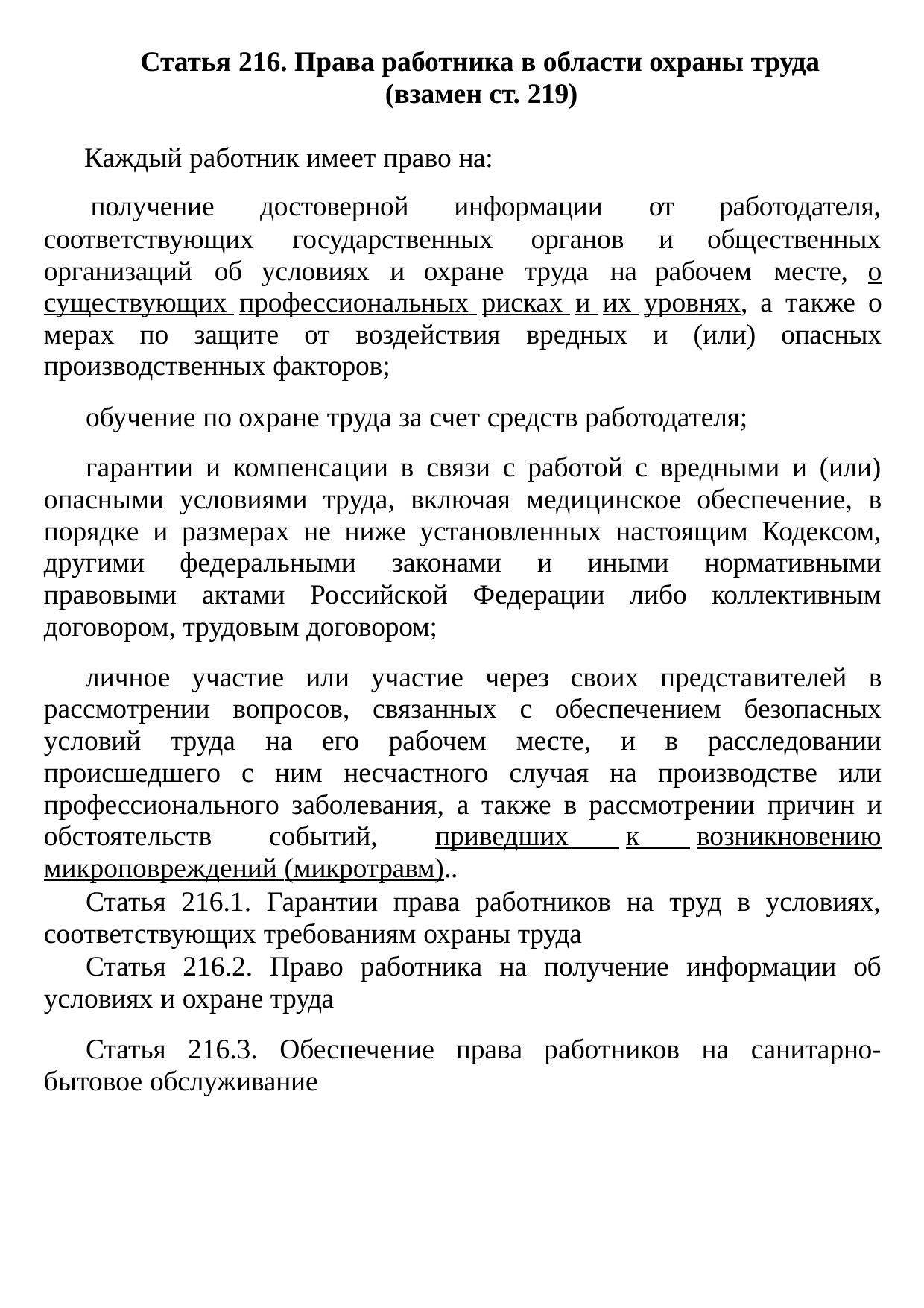

Статья 216. Права работника в области охраны труда (взамен ст. 219)

Каждый работник имеет право на:
получение	достоверной	информации	от	работодателя,
и	общественных
соответствующих	государственных	органов
организаций	об	условиях	и	охране	труда	на
рабочем	месте,	о
существующих профессиональных рисках и их уровнях, а также о мерах  по  защите  от  воздействия  вредных  и  (или)  опасных производственных факторов;
обучение по охране труда за счет средств работодателя;
гарантии и компенсации в связи с работой с вредными и (или) опасными условиями труда, включая медицинское обеспечение, в порядке и размерах не ниже установленных настоящим Кодексом, другими   федеральными   законами   и   иными   нормативными правовыми  актами  Российской  Федерации  либо  коллективным договором, трудовым договором;
личное  участие  или  участие  через  своих  представителей  в рассмотрении  вопросов,  связанных  с  обеспечением  безопасных условий  труда  на  его  рабочем  месте,  и  в  расследовании происшедшего  с  ним  несчастного  случая  на  производстве  или профессионального заболевания, а также в рассмотрении причин и обстоятельств    событий,    приведших    к    возникновению микроповреждений (микротравм)..
Статья 216.1. Гарантии права работников на труд в условиях, соответствующих требованиям охраны труда
Статья 216.2. Право работника на получение информации об условиях и охране труда
Статья  216.3.  Обеспечение  права  работников  на  санитарно- бытовое обслуживание